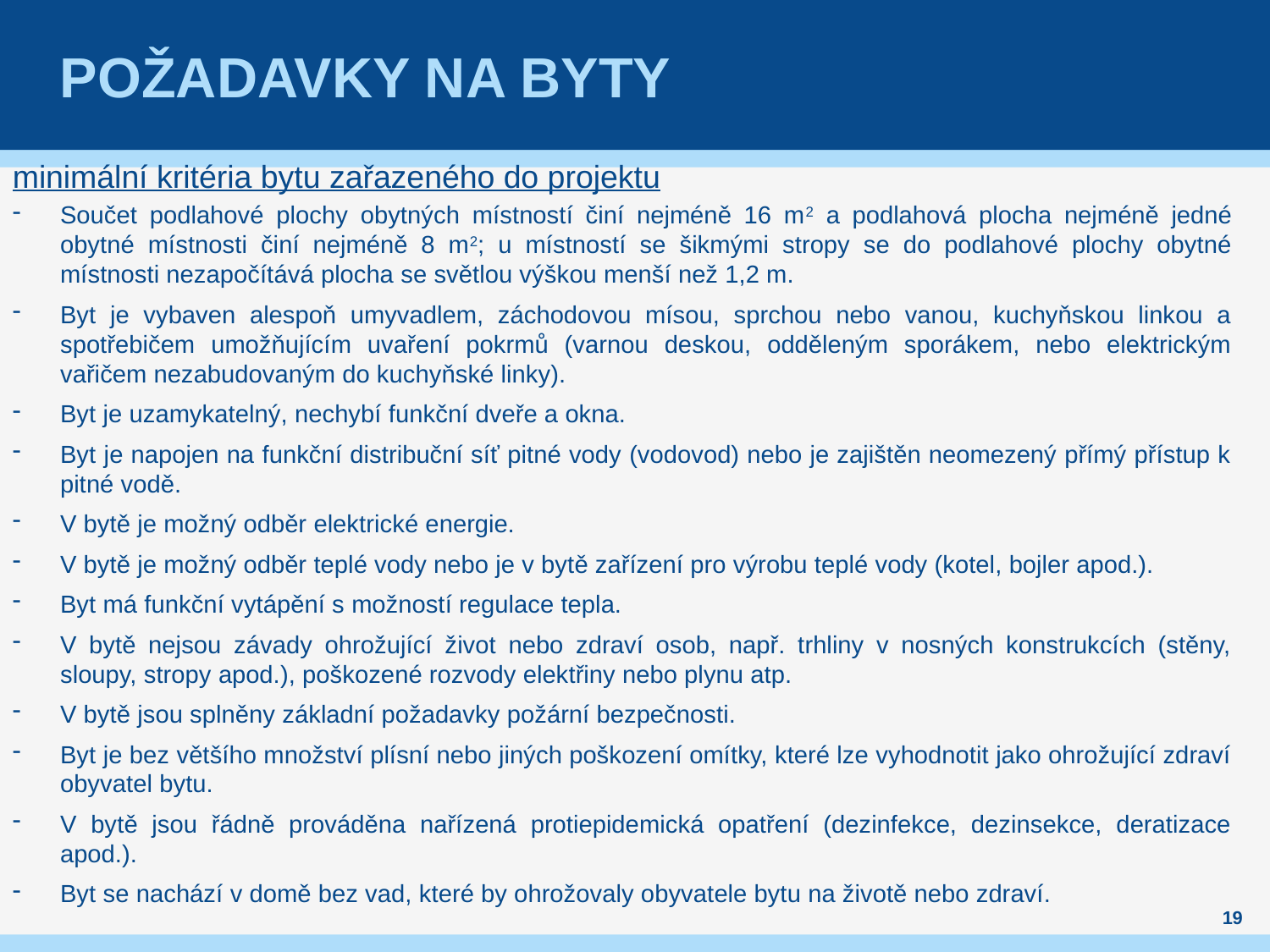

# POŽADAVKY NA BYTY
minimální kritéria bytu zařazeného do projektu
Součet podlahové plochy obytných místností činí nejméně 16 m2 a podlahová plocha nejméně jedné obytné místnosti činí nejméně 8 m2; u místností se šikmými stropy se do podlahové plochy obytné místnosti nezapočítává plocha se světlou výškou menší než 1,2 m.
Byt je vybaven alespoň umyvadlem, záchodovou mísou, sprchou nebo vanou, kuchyňskou linkou a spotřebičem umožňujícím uvaření pokrmů (varnou deskou, odděleným sporákem, nebo elektrickým vařičem nezabudovaným do kuchyňské linky).
Byt je uzamykatelný, nechybí funkční dveře a okna.
Byt je napojen na funkční distribuční síť pitné vody (vodovod) nebo je zajištěn neomezený přímý přístup k pitné vodě.
V bytě je možný odběr elektrické energie.
V bytě je možný odběr teplé vody nebo je v bytě zařízení pro výrobu teplé vody (kotel, bojler apod.).
Byt má funkční vytápění s možností regulace tepla.
V bytě nejsou závady ohrožující život nebo zdraví osob, např. trhliny v nosných konstrukcích (stěny, sloupy, stropy apod.), poškozené rozvody elektřiny nebo plynu atp.
V bytě jsou splněny základní požadavky požární bezpečnosti.
Byt je bez většího množství plísní nebo jiných poškození omítky, které lze vyhodnotit jako ohrožující zdraví obyvatel bytu.
V bytě jsou řádně prováděna nařízená protiepidemická opatření (dezinfekce, dezinsekce, deratizace apod.).
Byt se nachází v domě bez vad, které by ohrožovaly obyvatele bytu na životě nebo zdraví.

19